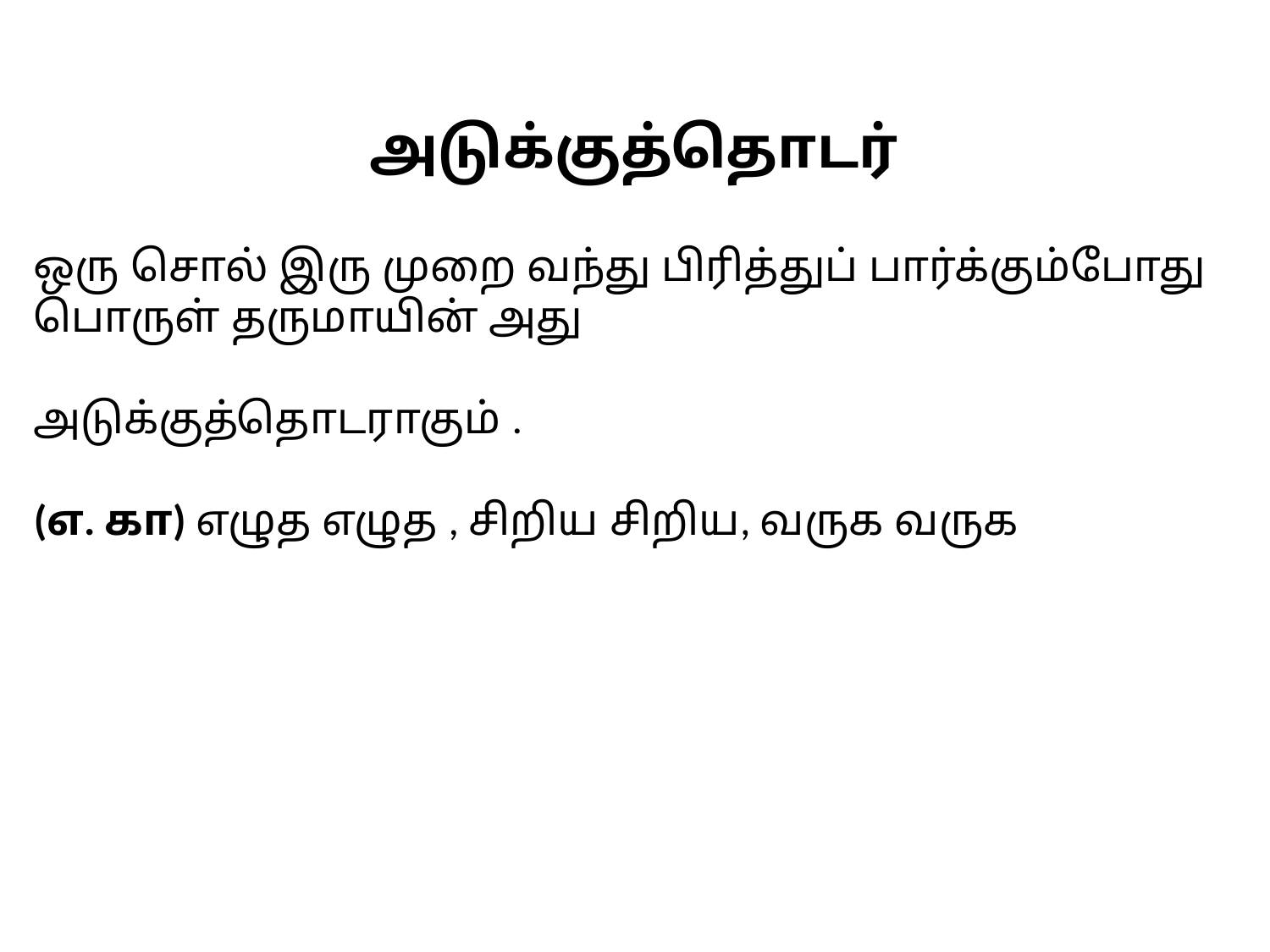

அடுக்குத்தொடர்
ஒரு சொல் இரு முறை வந்து பிரித்துப் பார்க்கும்போது பொருள் தருமாயின் அது
அடுக்குத்தொடராகும் .
(எ. கா) எழுத எழுத , சிறிய சிறிய, வருக வருக